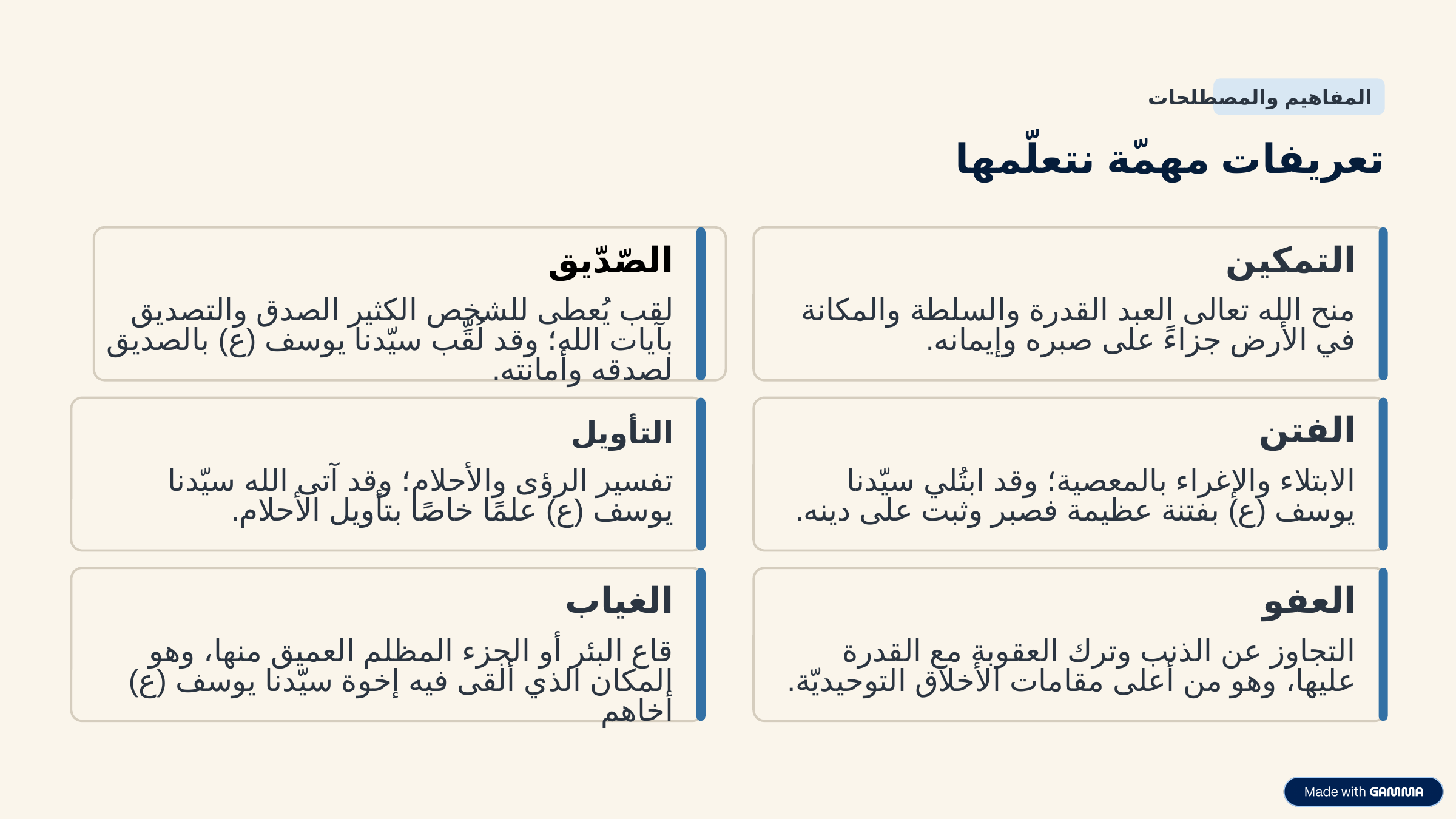

المفاهيم والمصطلحات
تعريفات مهمّة نتعلّمها

الصّدّيق
التمكين
لقب يُعطى للشخص الكثير الصدق والتصديق بآيات الله؛ وقد لُقِّب سيّدنا يوسف (ع) بالصديق لصدقه وأمانته.
منح الله تعالى العبد القدرة والسلطة والمكانة في الأرض جزاءً على صبره وإيمانه.

التأويل
الفتن
تفسير الرؤى والأحلام؛ وقد آتى الله سيّدنا يوسف (ع) علمًا خاصًا بتأويل الأحلام.
الابتلاء والإغراء بالمعصية؛ وقد ابتُلي سيّدنا يوسف (ع) بفتنة عظيمة فصبر وثبت على دينه.

الغياب
العفو
قاع البئر أو الجزء المظلم العميق منها، وهو المكان الذي ألقى فيه إخوة سيّدنا يوسف (ع) أخاهم
التجاوز عن الذنب وترك العقوبة مع القدرة عليها، وهو من أعلى مقامات الأخلاق التوحيديّة.